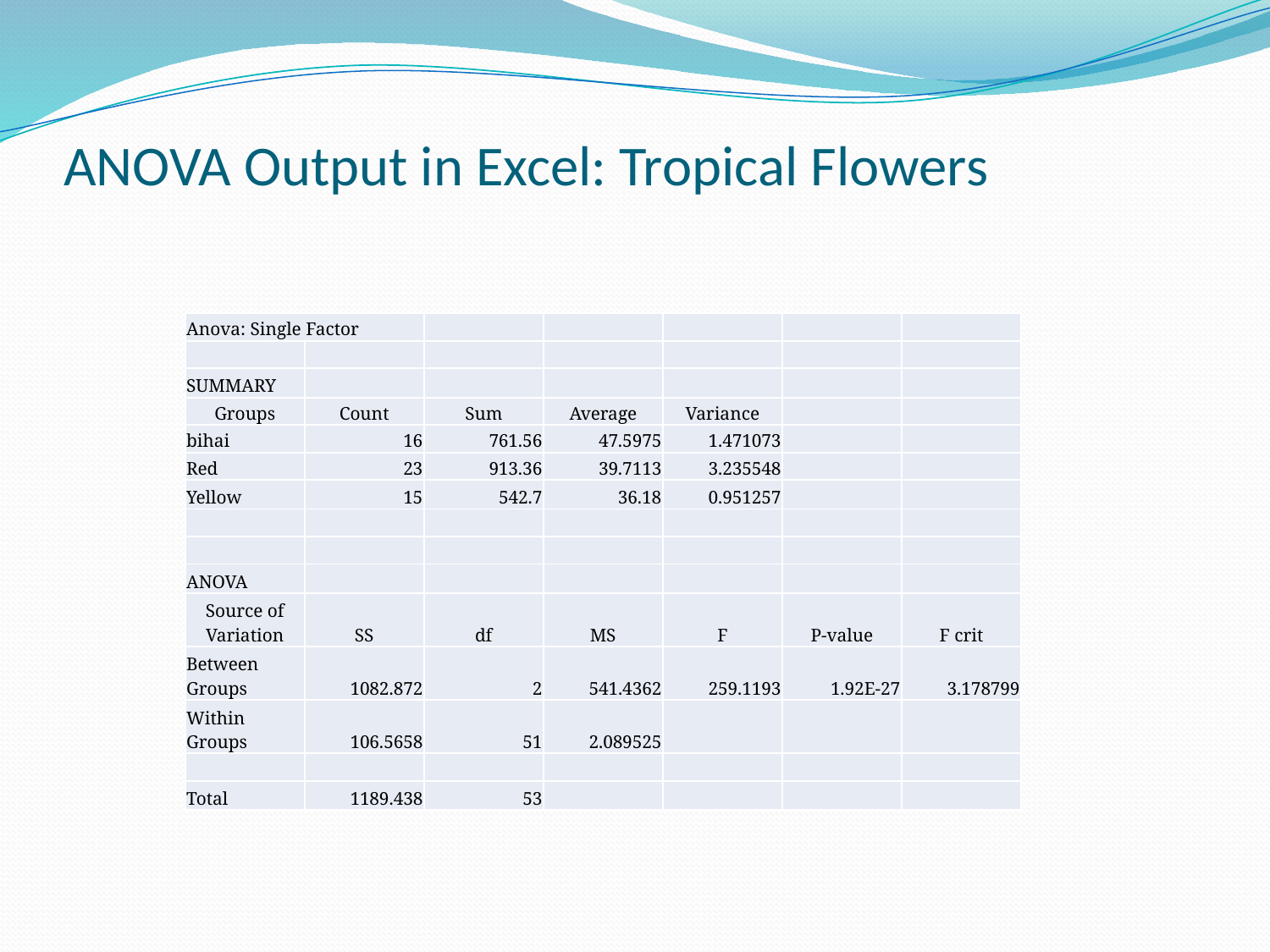

# ANOVA Output in Excel: Tropical Flowers
| Anova: Single Factor |  |  |  |  |  |  |
| --- | --- | --- | --- | --- | --- | --- |
|  |  |  |  |  |  |  |
| SUMMARY |  |  |  |  |  |  |
| Groups | Count | Sum | Average | Variance |  |  |
| bihai | 16 | 761.56 | 47.5975 | 1.471073 |  |  |
| Red | 23 | 913.36 | 39.7113 | 3.235548 |  |  |
| Yellow | 15 | 542.7 | 36.18 | 0.951257 |  |  |
|  |  |  |  |  |  |  |
|  |  |  |  |  |  |  |
| ANOVA |  |  |  |  |  |  |
| Source of Variation | SS | df | MS | F | P-value | F crit |
| Between Groups | 1082.872 | 2 | 541.4362 | 259.1193 | 1.92E-27 | 3.178799 |
| Within Groups | 106.5658 | 51 | 2.089525 |  |  |  |
|  |  |  |  |  |  |  |
| Total | 1189.438 | 53 |  |  |  |  |